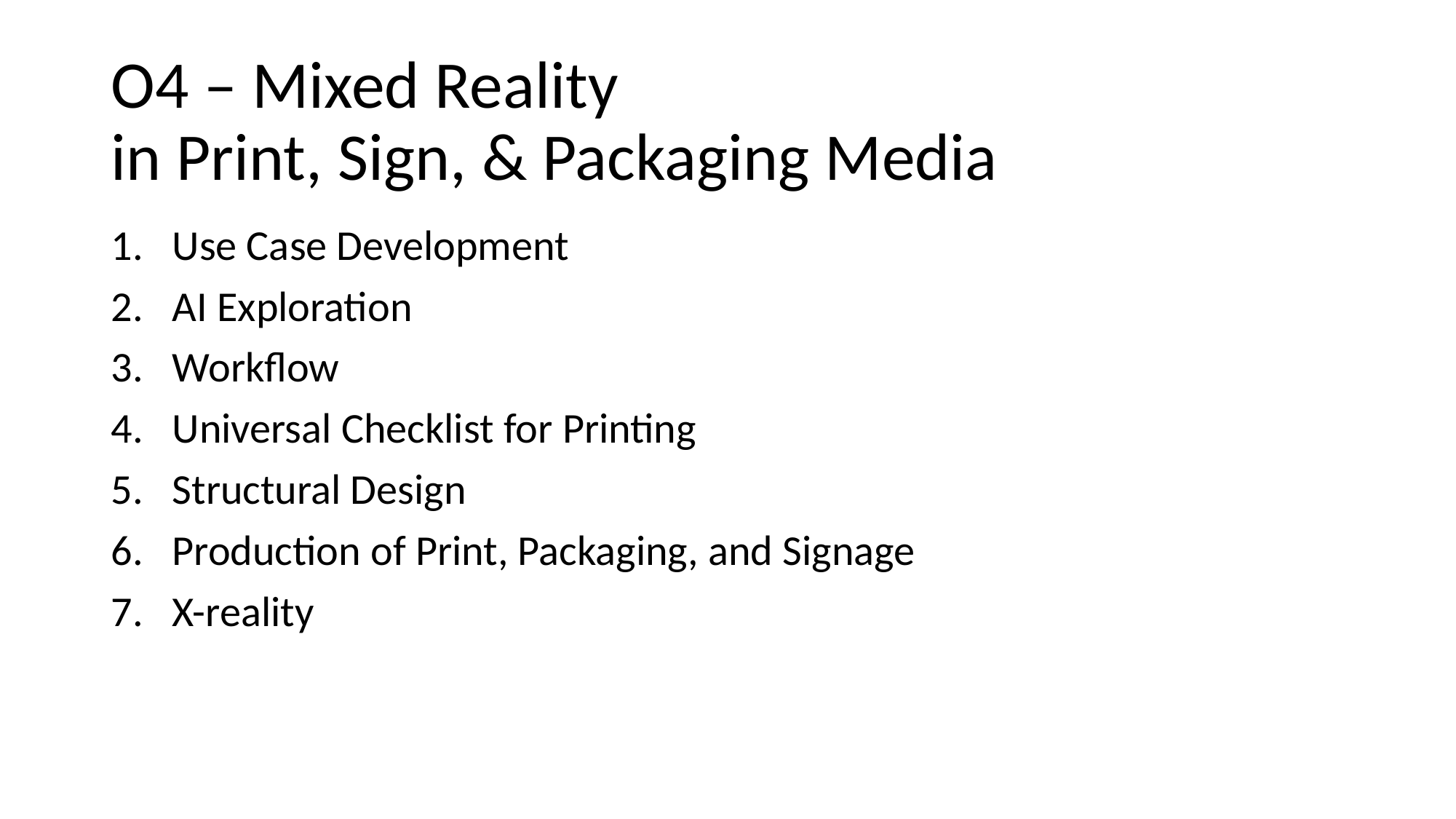

# O4 – Mixed Reality in Print, Sign, & Packaging Media
Use Case Development
AI Exploration
Workflow
Universal Checklist for Printing
Structural Design
Production of Print, Packaging, and Signage
X-reality